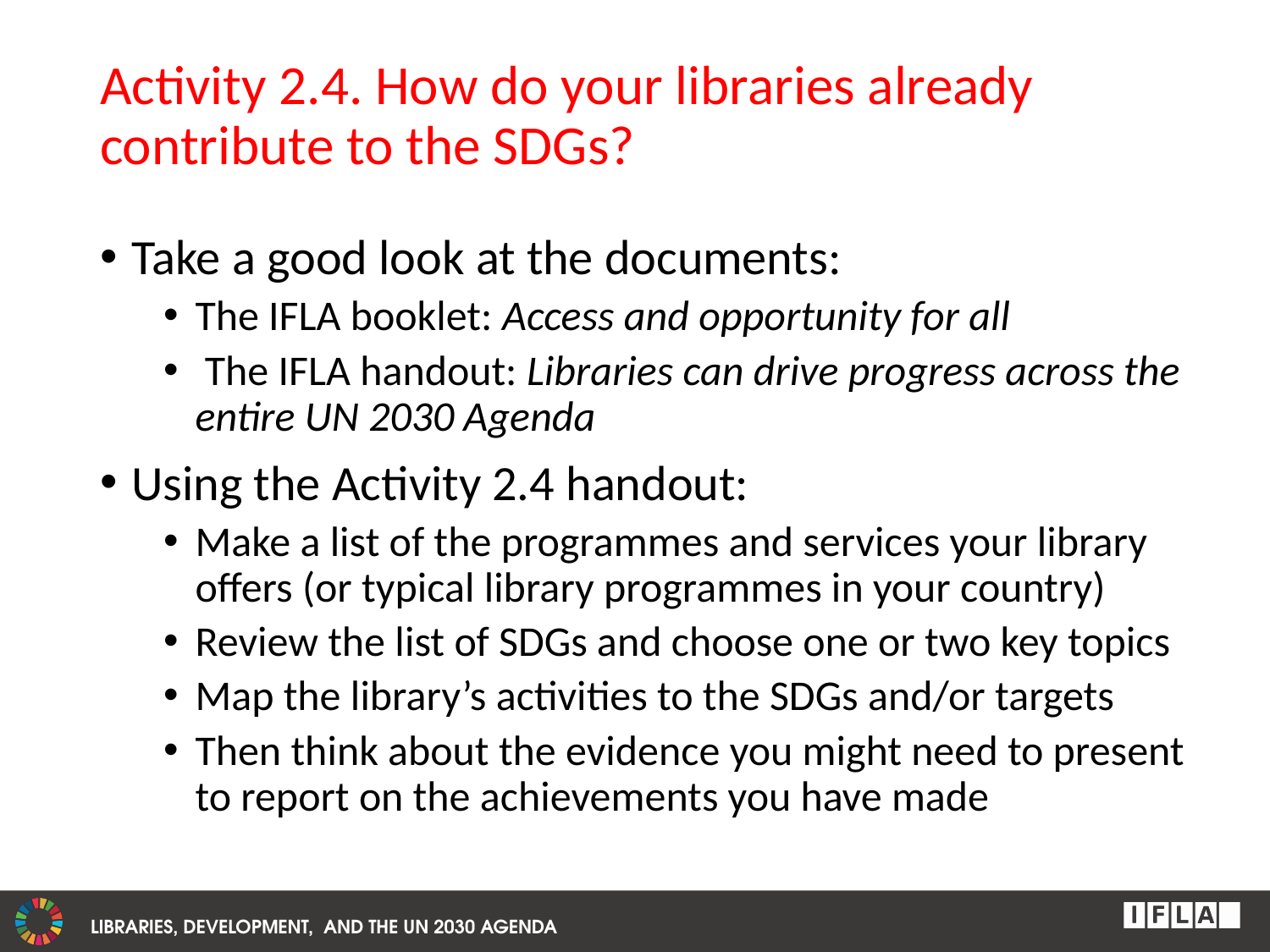

# Activity 2.4. How do your libraries already contribute to the SDGs?
Take a good look at the documents:
The IFLA booklet: Access and opportunity for all
 The IFLA handout: Libraries can drive progress across the entire UN 2030 Agenda
Using the Activity 2.4 handout:
Make a list of the programmes and services your library offers (or typical library programmes in your country)
Review the list of SDGs and choose one or two key topics
Map the library’s activities to the SDGs and/or targets
Then think about the evidence you might need to present to report on the achievements you have made